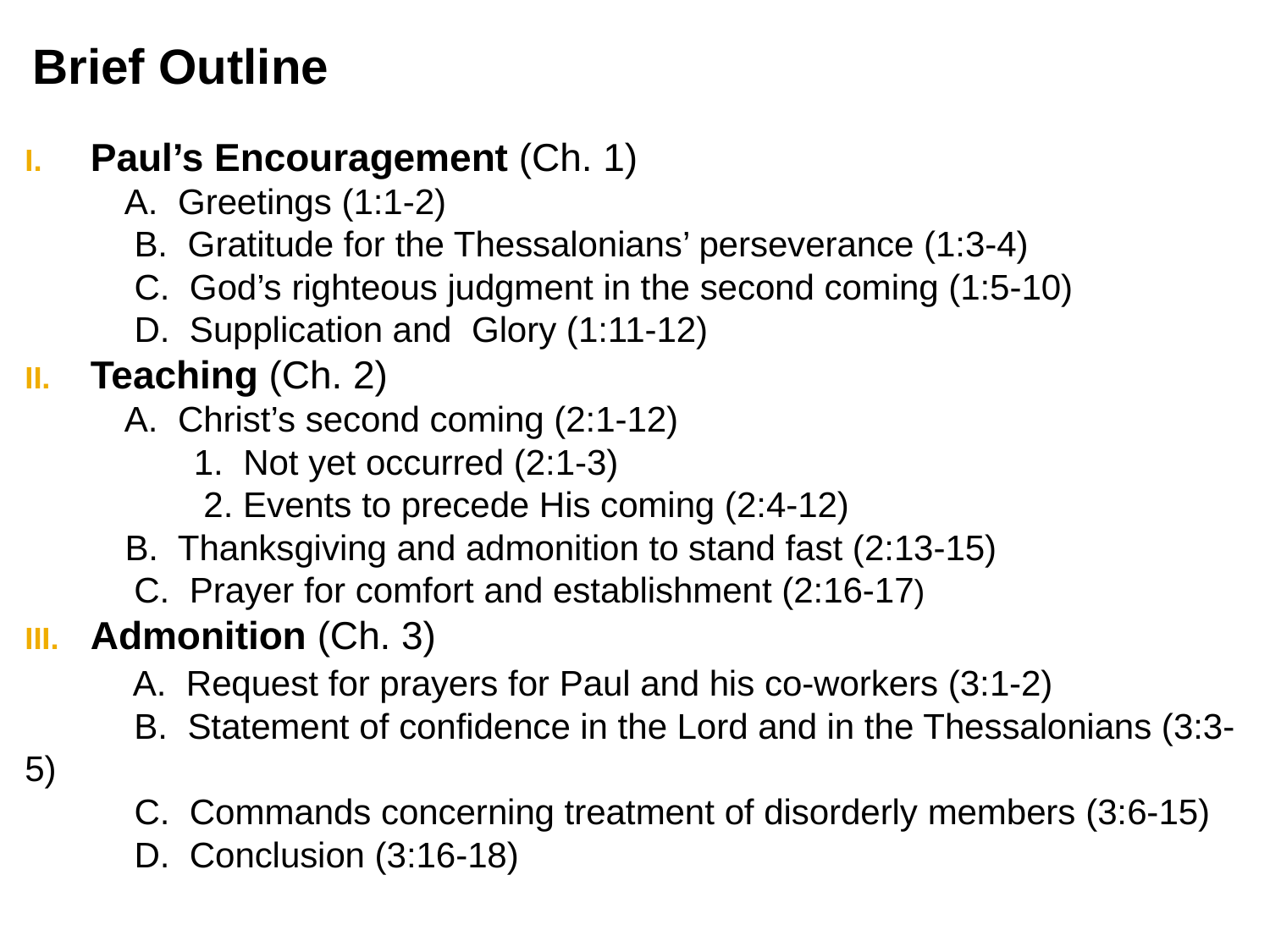

Brief Outline
Paul’s Encouragement (Ch. 1)
          A.  Greetings (1:1-2)
           B.  Gratitude for the Thessalonians’ perseverance (1:3-4)
           C.  God’s righteous judgment in the second coming (1:5-10)
           D.  Supplication and  Glory (1:11-12)
Teaching (Ch. 2)
          A.  Christ’s second coming (2:1-12)
                 1.  Not yet occurred (2:1-3)
                  2. Events to precede His coming (2:4-12)
           B.  Thanksgiving and admonition to stand fast (2:13-15)
           C.  Prayer for comfort and establishment (2:16-17)
Admonition (Ch. 3)
          A.  Request for prayers for Paul and his co-workers (3:1-2)
           B.  Statement of confidence in the Lord and in the Thessalonians (3:3-5)
           C.  Commands concerning treatment of disorderly members (3:6-15)
           D.  Conclusion (3:16-18)